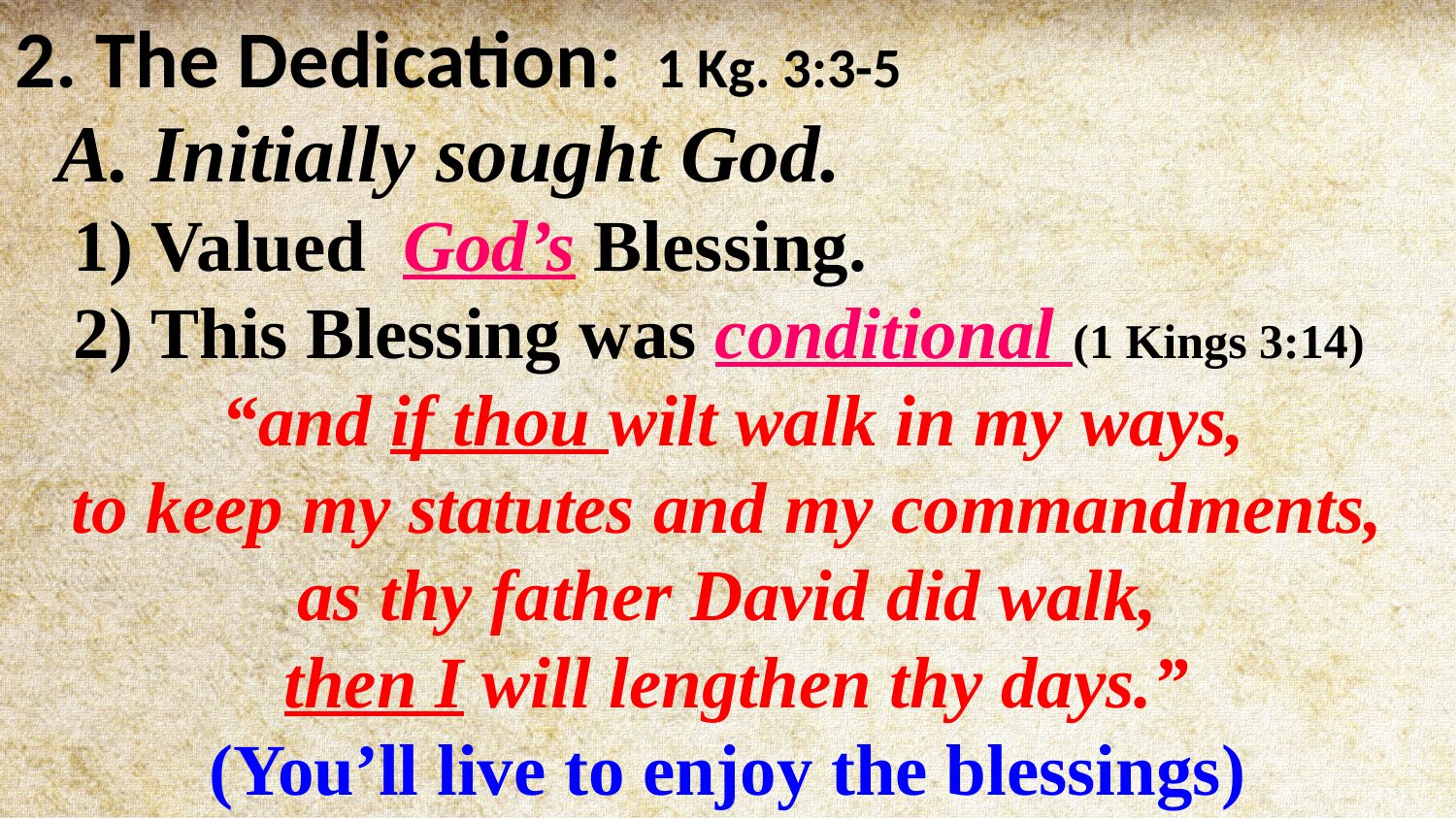

2. The Dedication:  1 Kg. 3:3-5
 A. Initially sought God.
  1) Valued  God’s Blessing.
  2) This Blessing was conditional (1 Kings 3:14)
 “and if thou wilt walk in my ways,
to keep my statutes and my commandments,
as thy father David did walk,
then I will lengthen thy days.”
(You’ll live to enjoy the blessings)